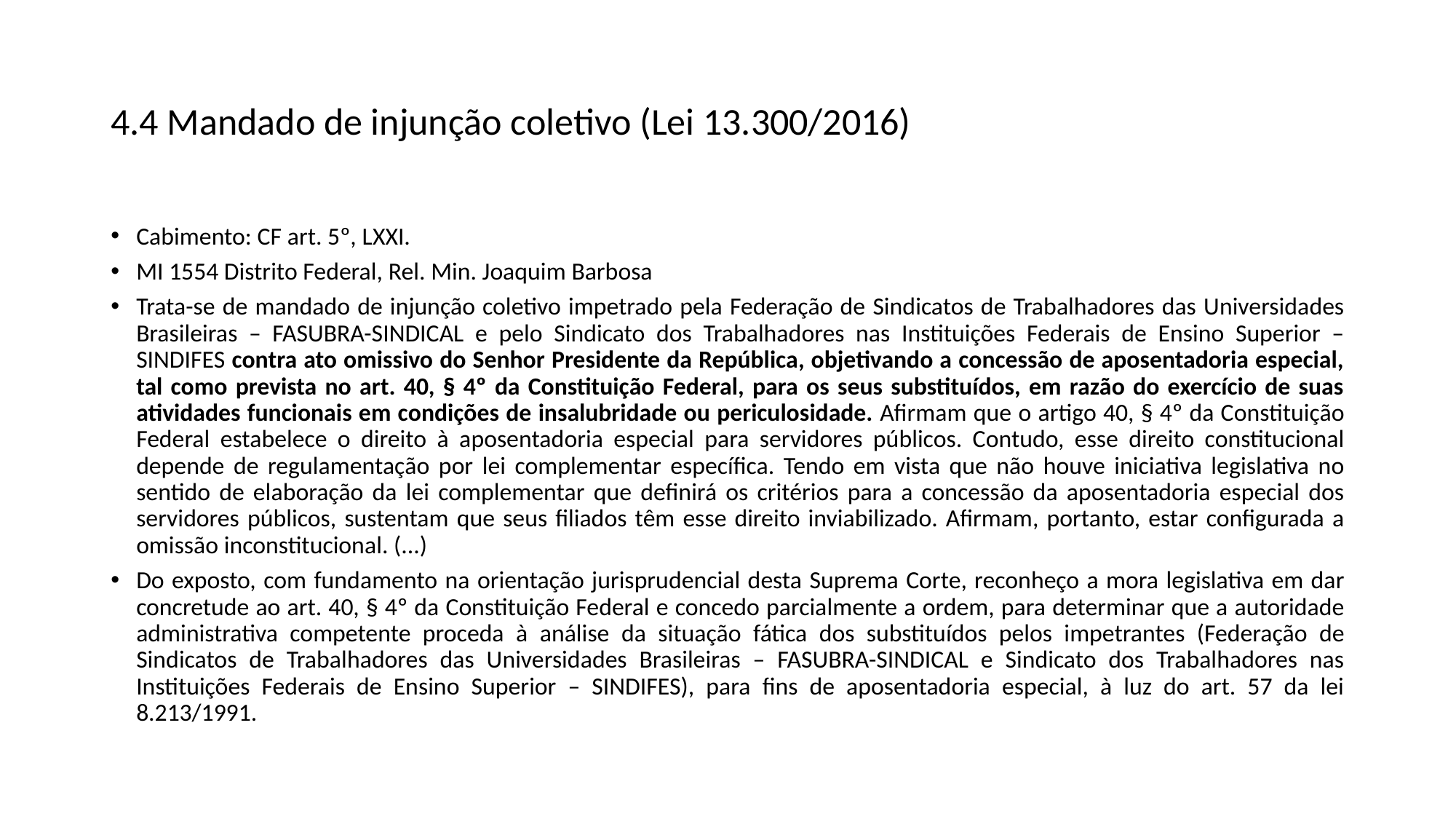

# 4.4 Mandado de injunção coletivo (Lei 13.300/2016)
Cabimento: CF art. 5º, LXXI.
MI 1554 Distrito Federal, Rel. Min. Joaquim Barbosa
Trata-se de mandado de injunção coletivo impetrado pela Federação de Sindicatos de Trabalhadores das Universidades Brasileiras – FASUBRA-SINDICAL e pelo Sindicato dos Trabalhadores nas Instituições Federais de Ensino Superior – SINDIFES contra ato omissivo do Senhor Presidente da República, objetivando a concessão de aposentadoria especial, tal como prevista no art. 40, § 4º da Constituição Federal, para os seus substituídos, em razão do exercício de suas atividades funcionais em condições de insalubridade ou periculosidade. Afirmam que o artigo 40, § 4º da Constituição Federal estabelece o direito à aposentadoria especial para servidores públicos. Contudo, esse direito constitucional depende de regulamentação por lei complementar específica. Tendo em vista que não houve iniciativa legislativa no sentido de elaboração da lei complementar que definirá os critérios para a concessão da aposentadoria especial dos servidores públicos, sustentam que seus filiados têm esse direito inviabilizado. Afirmam, portanto, estar configurada a omissão inconstitucional. (...)
Do exposto, com fundamento na orientação jurisprudencial desta Suprema Corte, reconheço a mora legislativa em dar concretude ao art. 40, § 4º da Constituição Federal e concedo parcialmente a ordem, para determinar que a autoridade administrativa competente proceda à análise da situação fática dos substituídos pelos impetrantes (Federação de Sindicatos de Trabalhadores das Universidades Brasileiras – FASUBRA-SINDICAL e Sindicato dos Trabalhadores nas Instituições Federais de Ensino Superior – SINDIFES), para fins de aposentadoria especial, à luz do art. 57 da lei 8.213/1991.